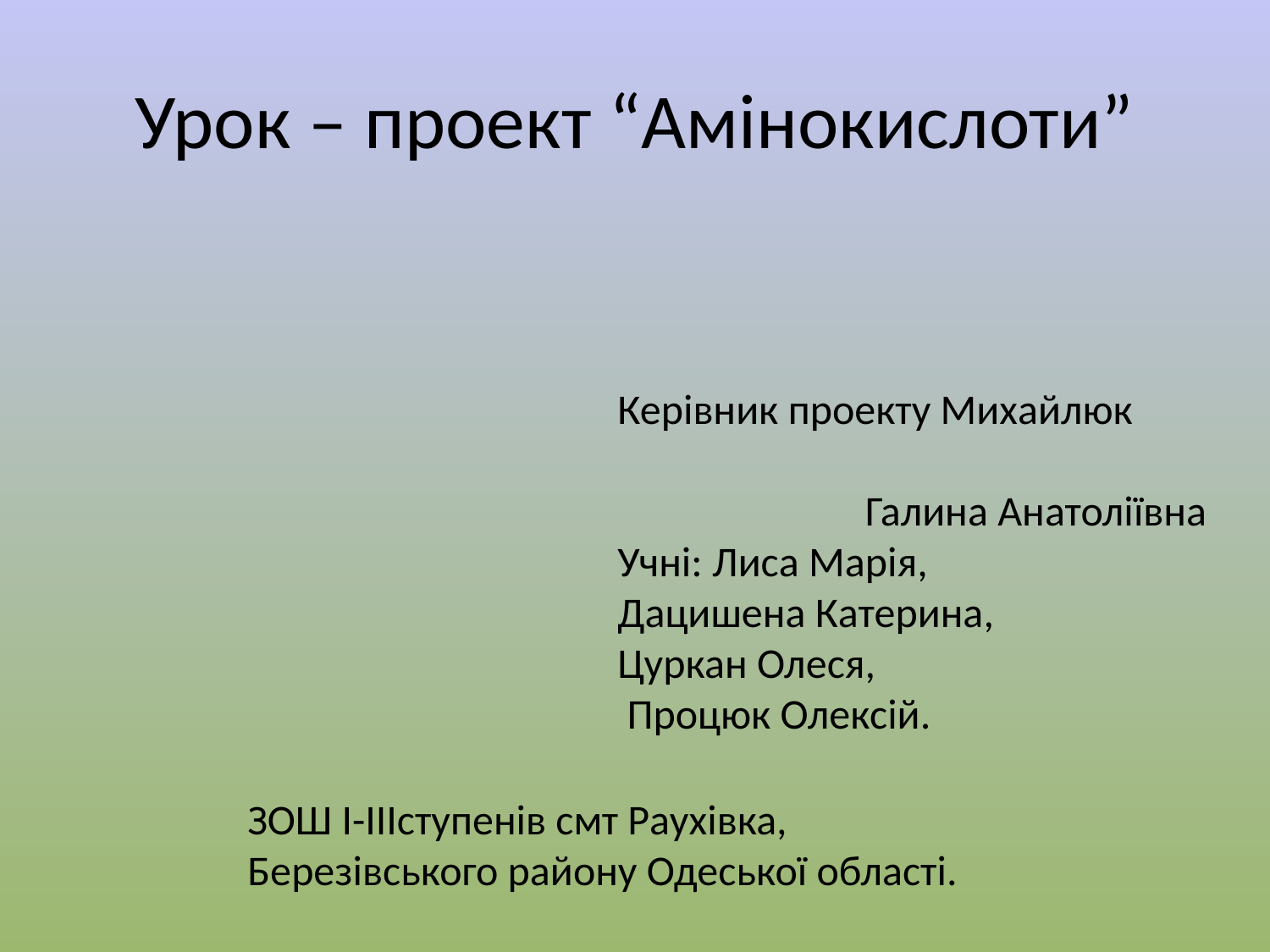

# Урок – проект “Амінокислоти”
Керівник проекту Михайлюк
                          Галина Анатоліївна
Учні: Лиса Марія,
Дацишена Катерина,
Цуркан Олеся,
 Процюк Олексій.
ЗОШ І-ІІІступенів смт Раухівка,
Березівського району Одеської області.